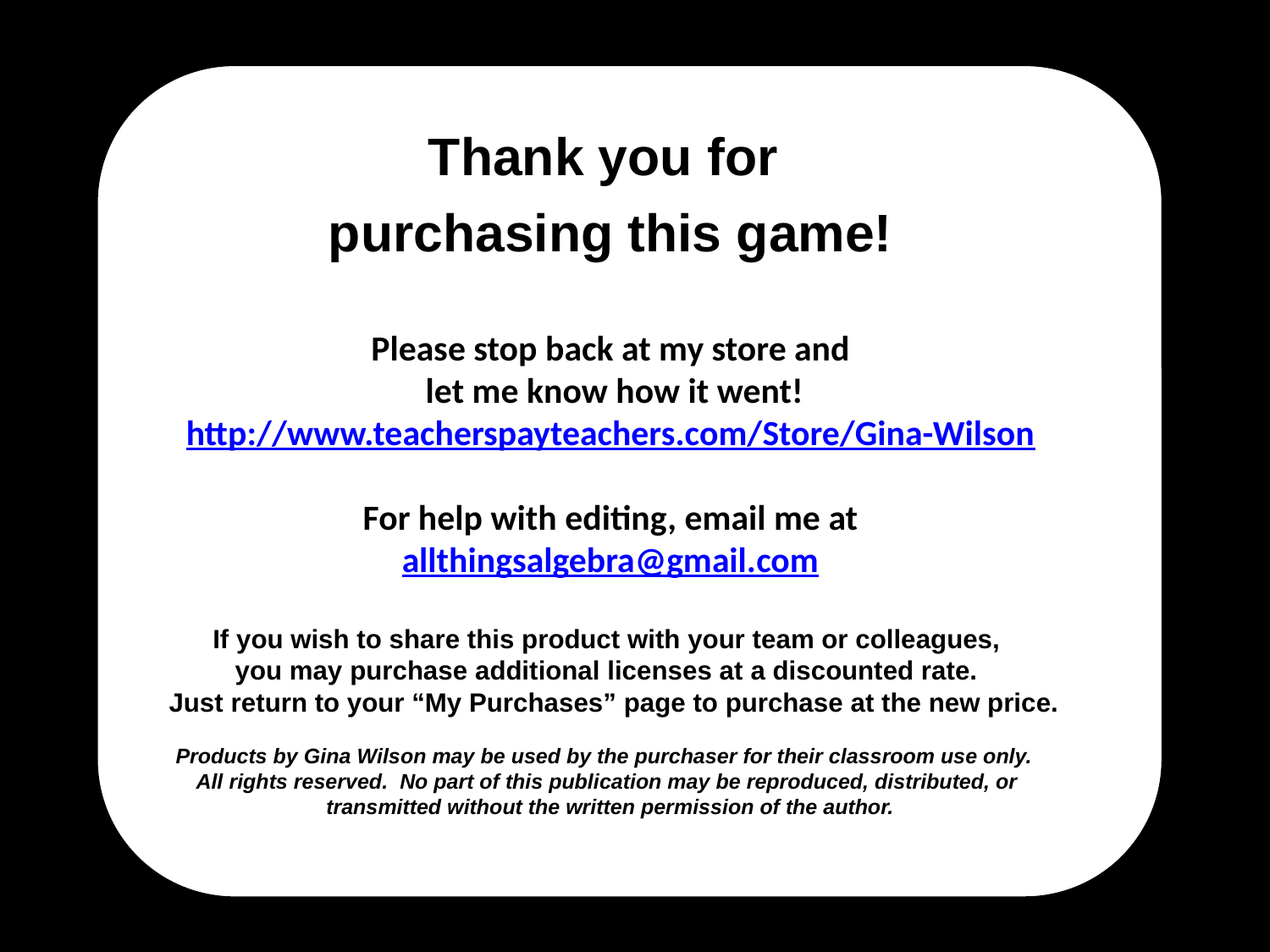

Thank you for

purchasing this game!

Please stop back at my store and
 let me know how it went!
http://www.teacherspayteachers.com/Store/Gina-Wilson

For help with editing, email me at
allthingsalgebra@gmail.com

If you wish to share this product with your team or colleagues,
you may purchase additional licenses at a discounted rate.
 Just return to your “My Purchases” page to purchase at the new price.

Products by Gina Wilson may be used by the purchaser for their classroom use only.
All rights reserved.  No part of this publication may be reproduced, distributed, or
transmitted without the written permission of the author.